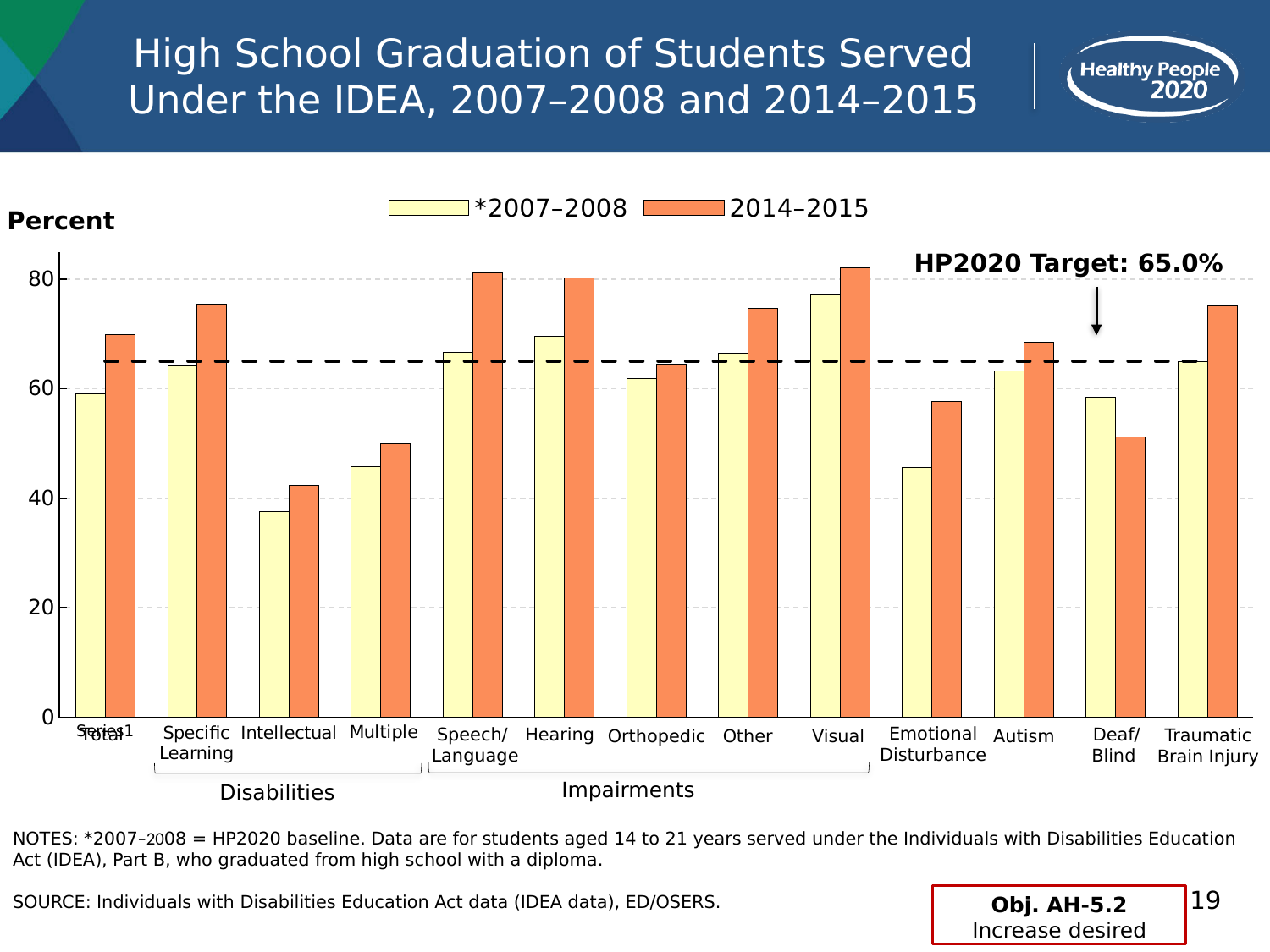

# High School Graduation of Students Served Under the IDEA, 2007–2008 and 2014–2015

### Chart

| Category | *2007–2008 | 2014–2015 | Target |
|---|---|---|---|
|  | 59.1 | 69.9 | 65.0 |
|  | 64.3 | 75.5 | 65.0 |
|  | 37.6 | 42.4 | 65.0 |
|  | 45.7 | 49.9 | 65.0 |
|  | 66.7 | 81.1 | 65.0 |
|  | 69.6 | 80.3 | 65.0 |
|  | 61.9 | 64.4 | 65.0 |
|  | 66.5 | 74.7 | 65.0 |
|  | 77.1 | 82.1 | 65.0 |
|  | 45.6 | 57.6 | 65.0 |
|  | 63.2 | 68.4 | 65.0 |
|  | 58.4 | 51.1 | 65.0 |
|  | 64.9 | 75.1 | 65.0 |
Percent
Emotional
Disturbance

Speech/
Language

Deaf/
Blind

Hearing

Traumatic
Brain Injury

Other

Autism

Orthopedic

Visual

Impairments
Disabilities
HP2020 Target: 65.0%

NOTES: *2007–2008 = HP2020 baseline. Data are for students aged 14 to 21 years served under the Individuals with Disabilities Education Act (IDEA), Part B, who graduated from high school with a diploma.
SOURCE: Individuals with Disabilities Education Act data (IDEA data), ED/OSERS.
19
Obj. AH-5.2
Increase desired